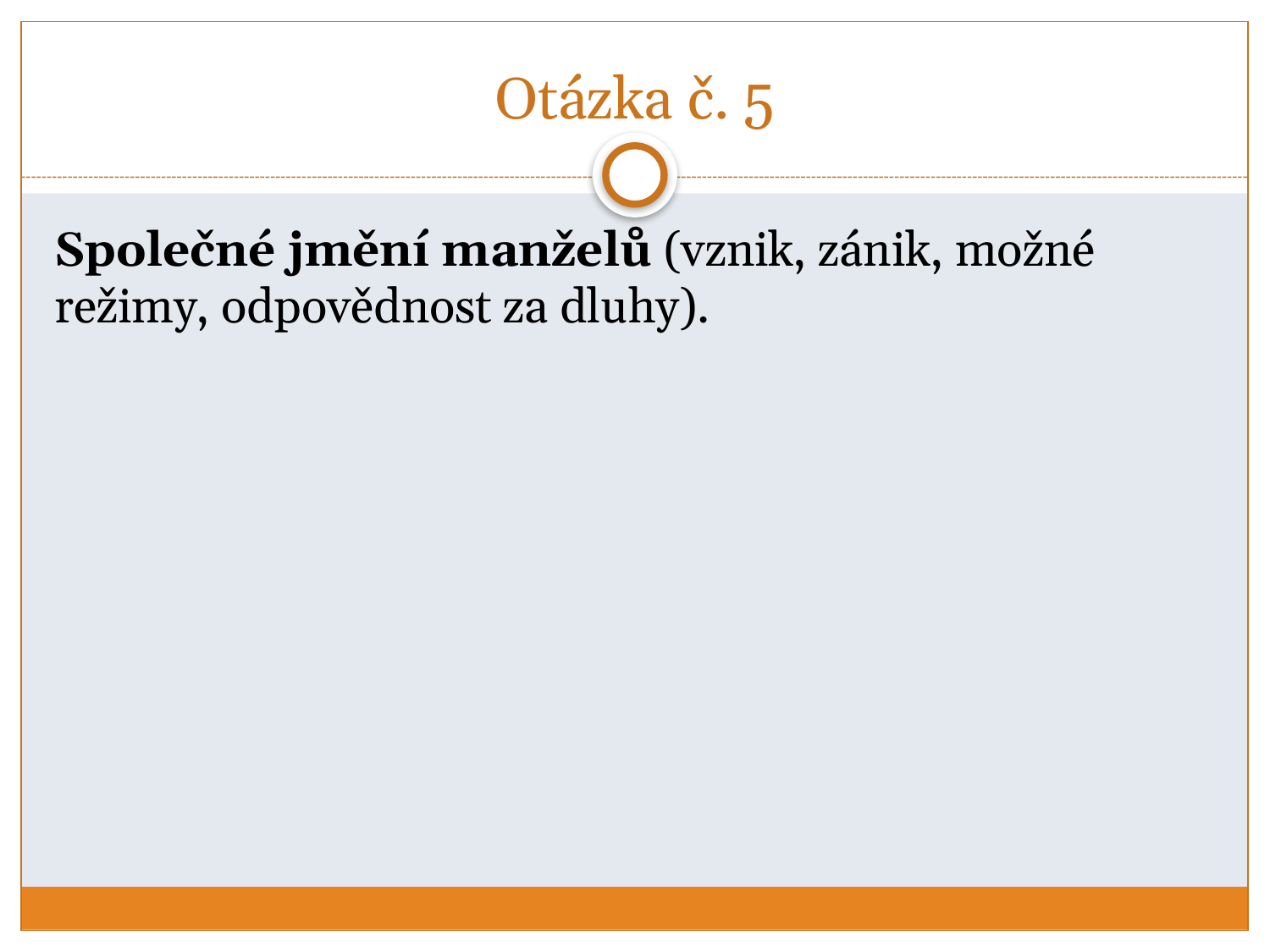

# Otázka č. 5
Společné jmění manželů (vznik, zánik, možné režimy, odpovědnost za dluhy).